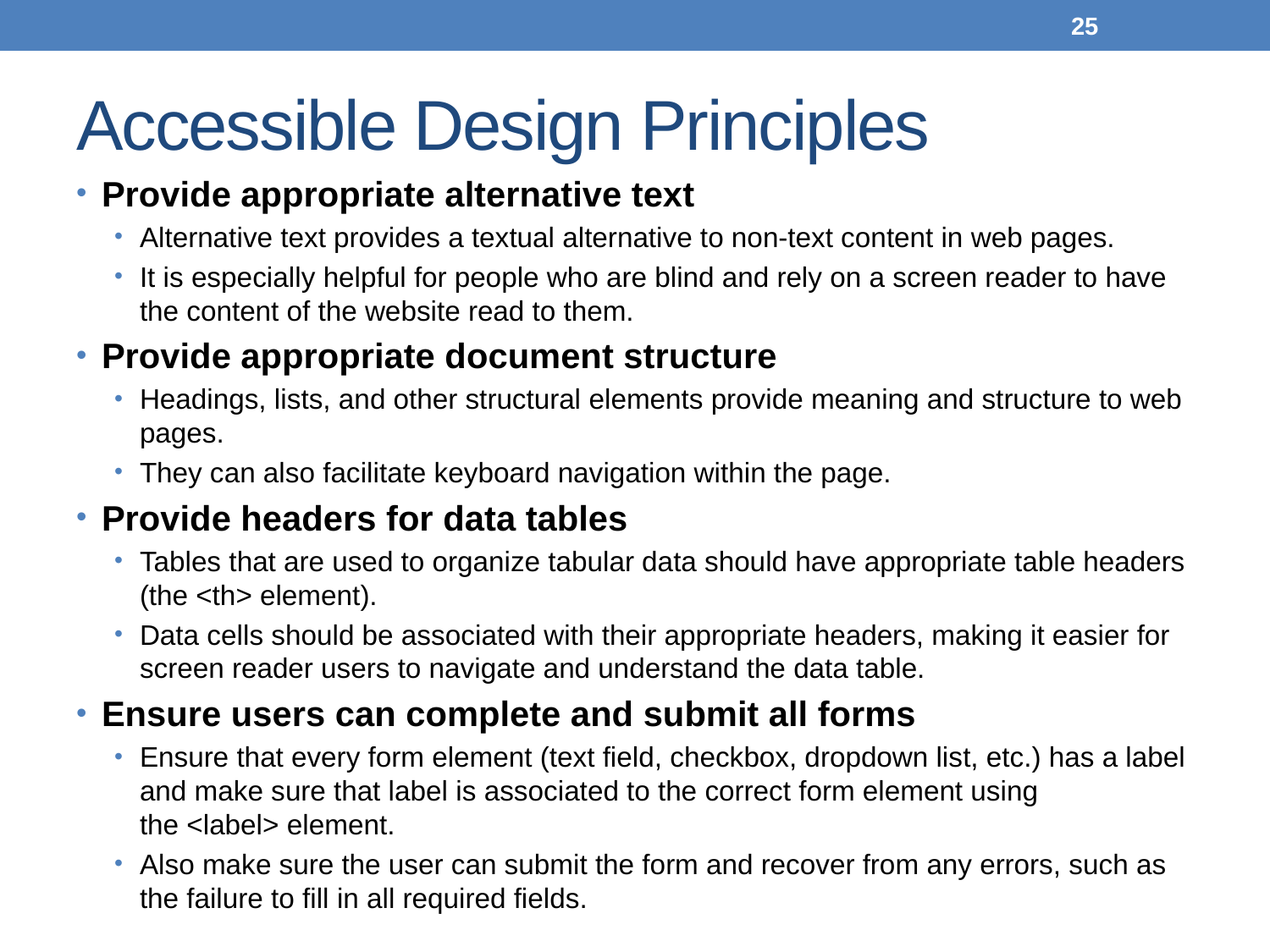

25
# Accessible Design Principles
Provide appropriate alternative text
Alternative text provides a textual alternative to non-text content in web pages.
It is especially helpful for people who are blind and rely on a screen reader to have the content of the website read to them.
Provide appropriate document structure
Headings, lists, and other structural elements provide meaning and structure to web pages.
They can also facilitate keyboard navigation within the page.
Provide headers for data tables
Tables that are used to organize tabular data should have appropriate table headers (the <th> element).
Data cells should be associated with their appropriate headers, making it easier for screen reader users to navigate and understand the data table.
Ensure users can complete and submit all forms
Ensure that every form element (text field, checkbox, dropdown list, etc.) has a label and make sure that label is associated to the correct form element using the <label> element.
Also make sure the user can submit the form and recover from any errors, such as the failure to fill in all required fields.